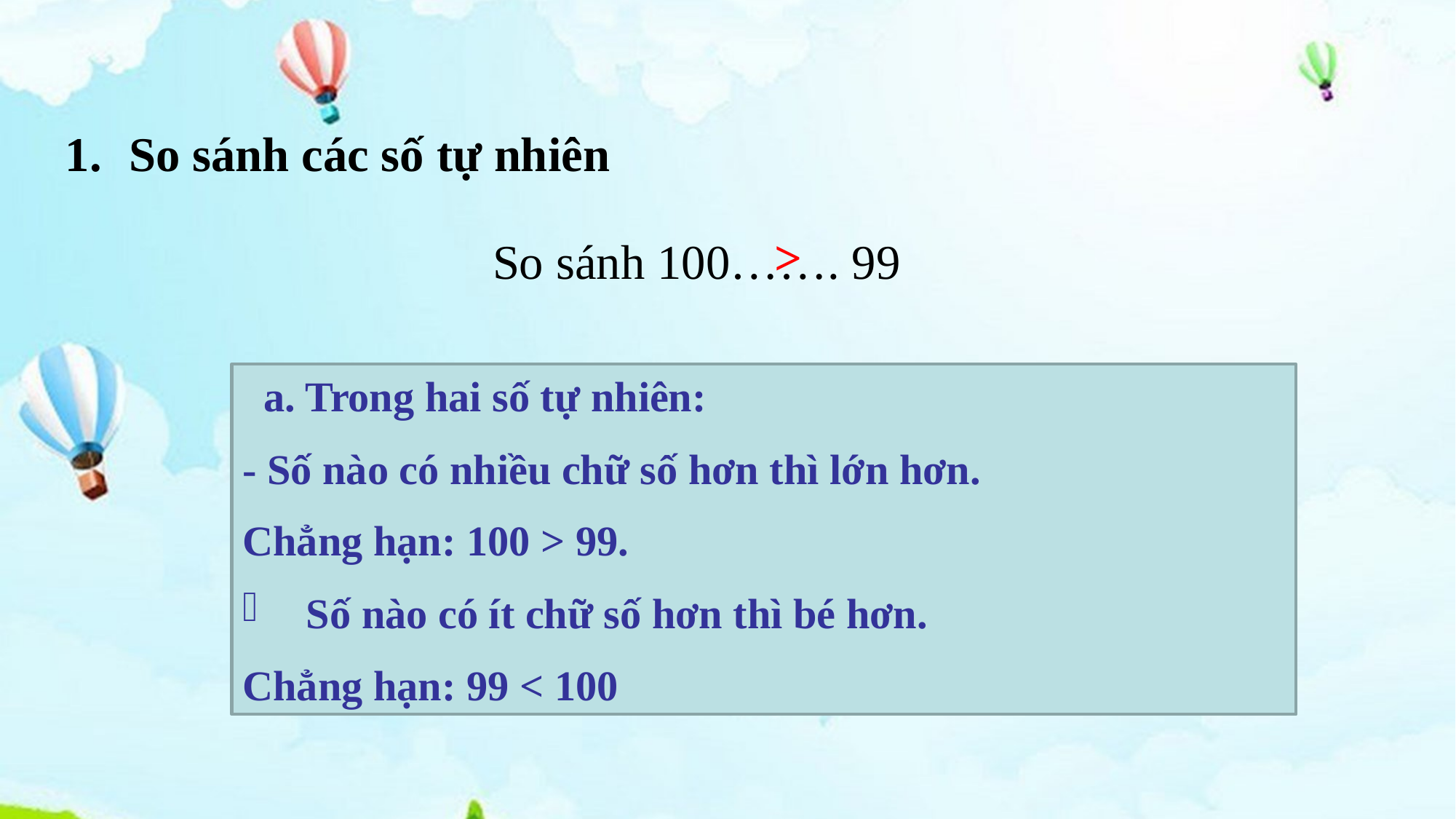

So sánh các số tự nhiên
>
So sánh 100……. 99

  a. Trong hai số tự nhiên:
- Số nào có nhiều chữ số hơn thì lớn hơn.
Chẳng hạn: 100 > 99.
Số nào có ít chữ số hơn thì bé hơn.
Chẳng hạn: 99 < 100